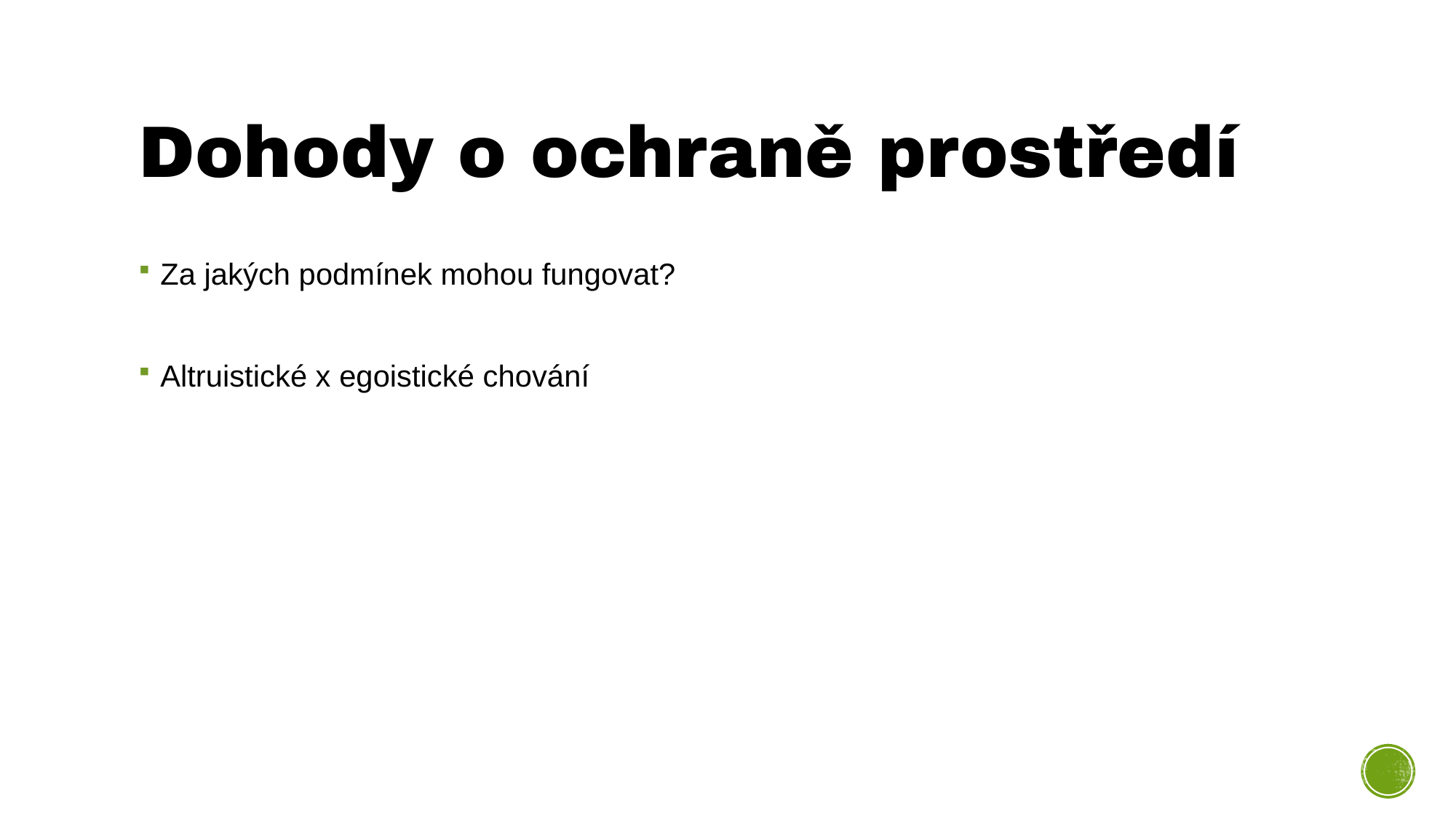

# Dohody o ochraně prostředí
Za jakých podmínek mohou fungovat?

Altruistické x egoistické chování